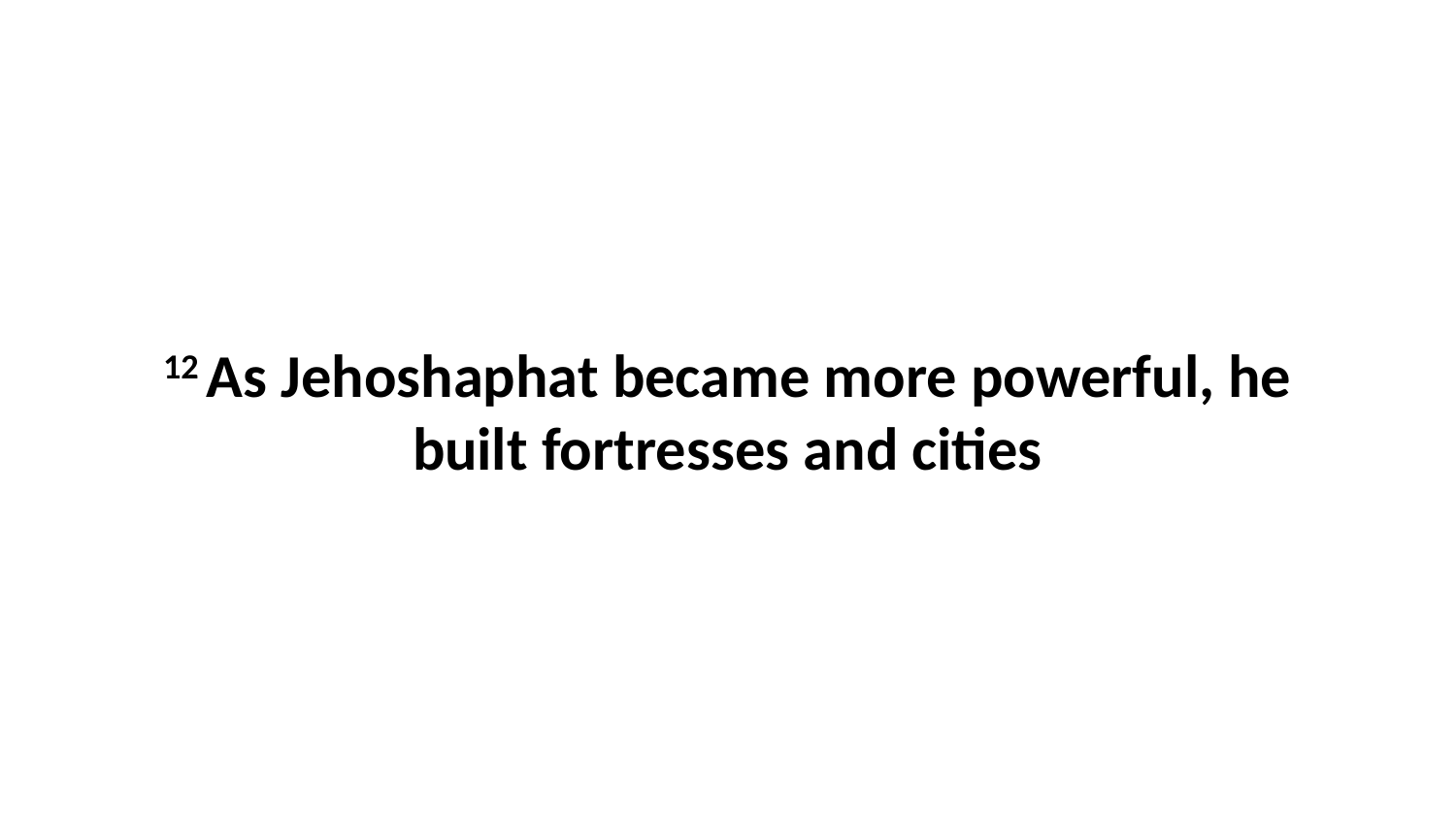

12 As Jehoshaphat became more powerful, he built fortresses and cities